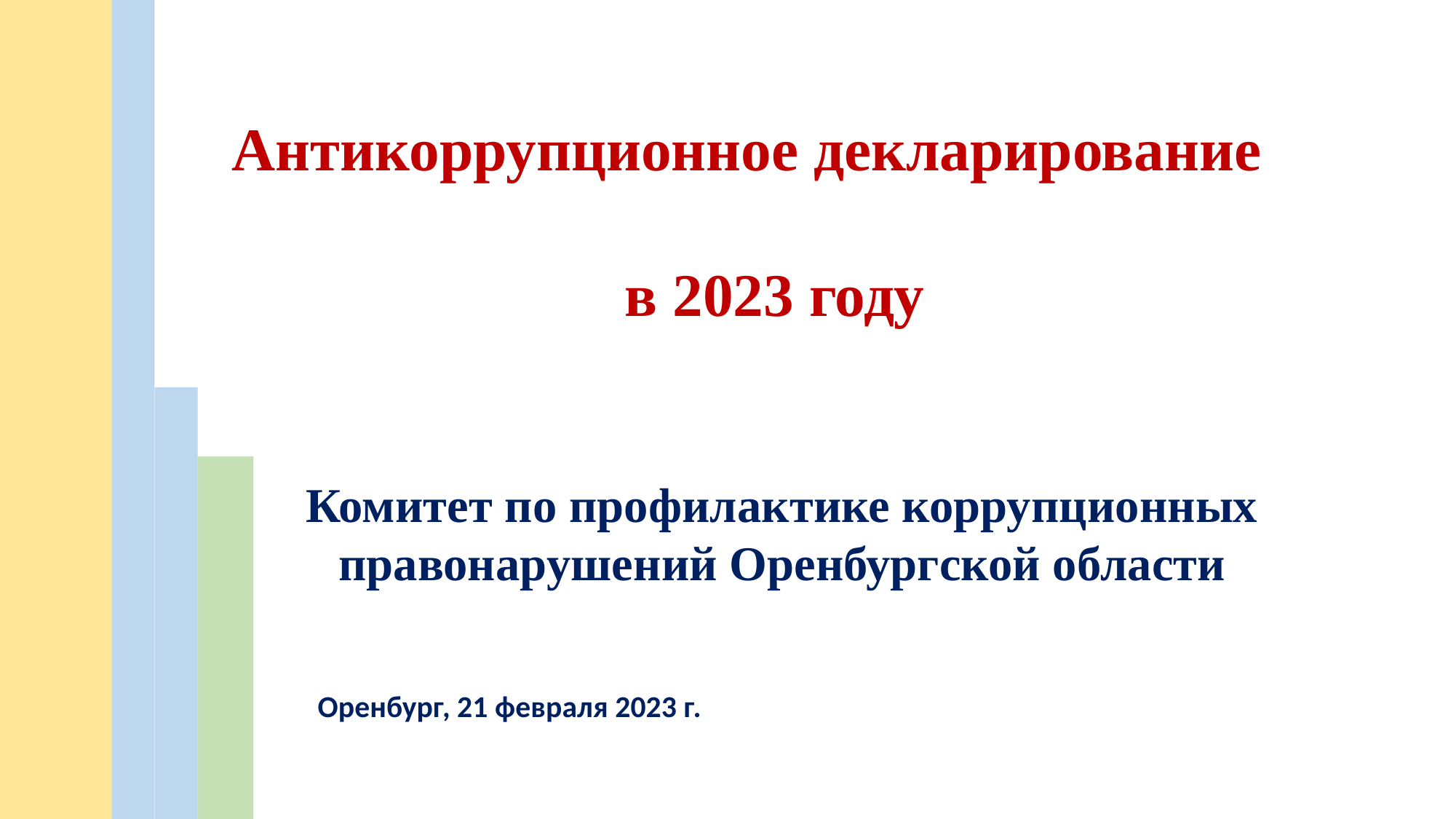

Антикоррупционное декларирование

в 2023 году

Комитет по профилактике коррупционных правонарушений Оренбургской области

Оренбург, 21 февраля 2023 г.